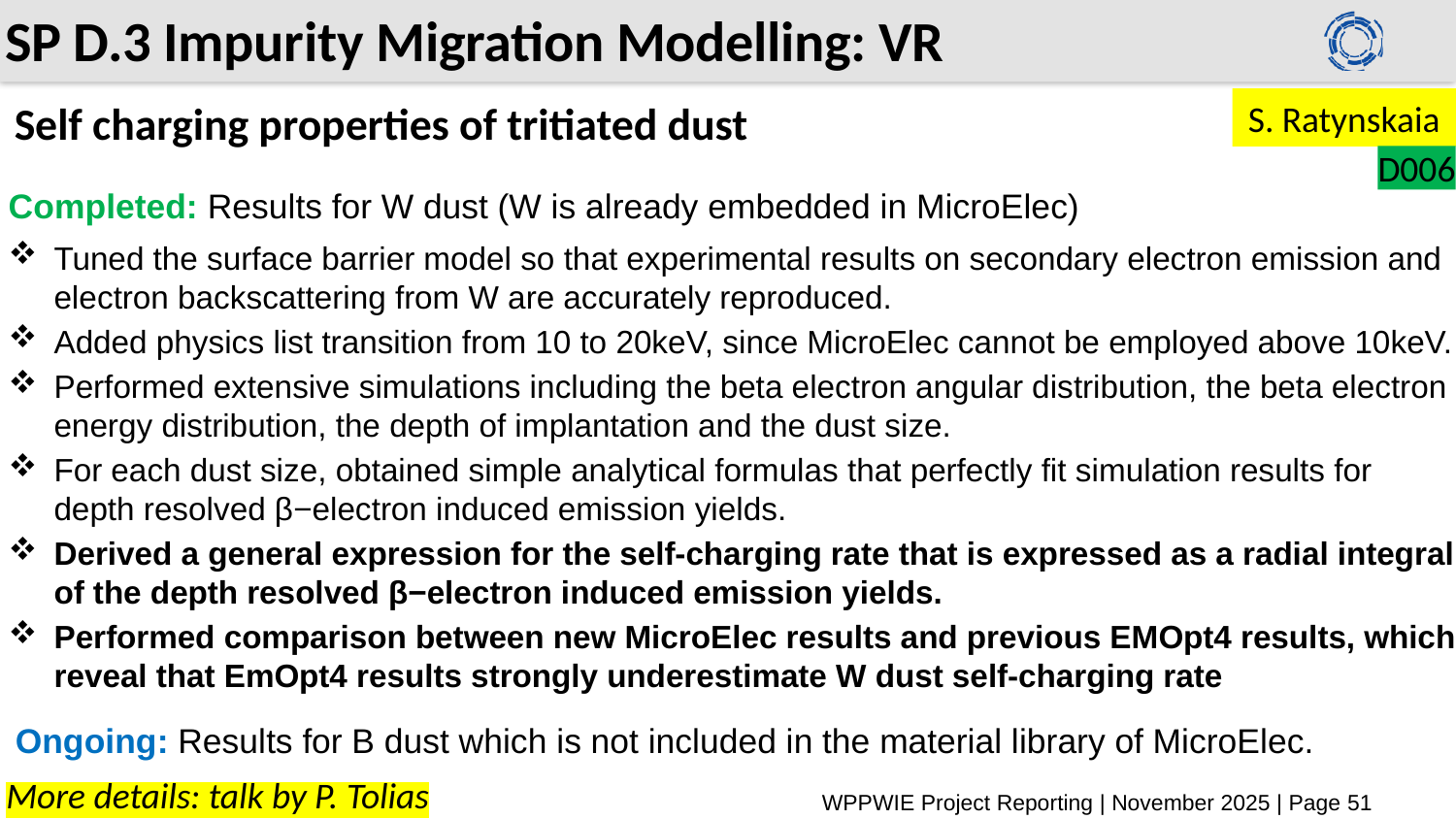

# SP D.3 Impurity Migration Modelling: VR
S. Ratynskaia
Self charging properties of tritiated dust
D006
Completed: Results for W dust (W is already embedded in MicroElec)
Tuned the surface barrier model so that experimental results on secondary electron emission and electron backscattering from W are accurately reproduced.
Added physics list transition from 10 to 20keV, since MicroElec cannot be employed above 10keV.
Performed extensive simulations including the beta electron angular distribution, the beta electron energy distribution, the depth of implantation and the dust size.
For each dust size, obtained simple analytical formulas that perfectly fit simulation results for depth resolved β−electron induced emission yields.
Derived a general expression for the self-charging rate that is expressed as a radial integral of the depth resolved β−electron induced emission yields.
Performed comparison between new MicroElec results and previous EMOpt4 results, which reveal that EmOpt4 results strongly underestimate W dust self-charging rate
Ongoing: Results for B dust which is not included in the material library of MicroElec.
More details: talk by P. Tolias
WPPWIE Project Reporting | November 2025 | Page 51